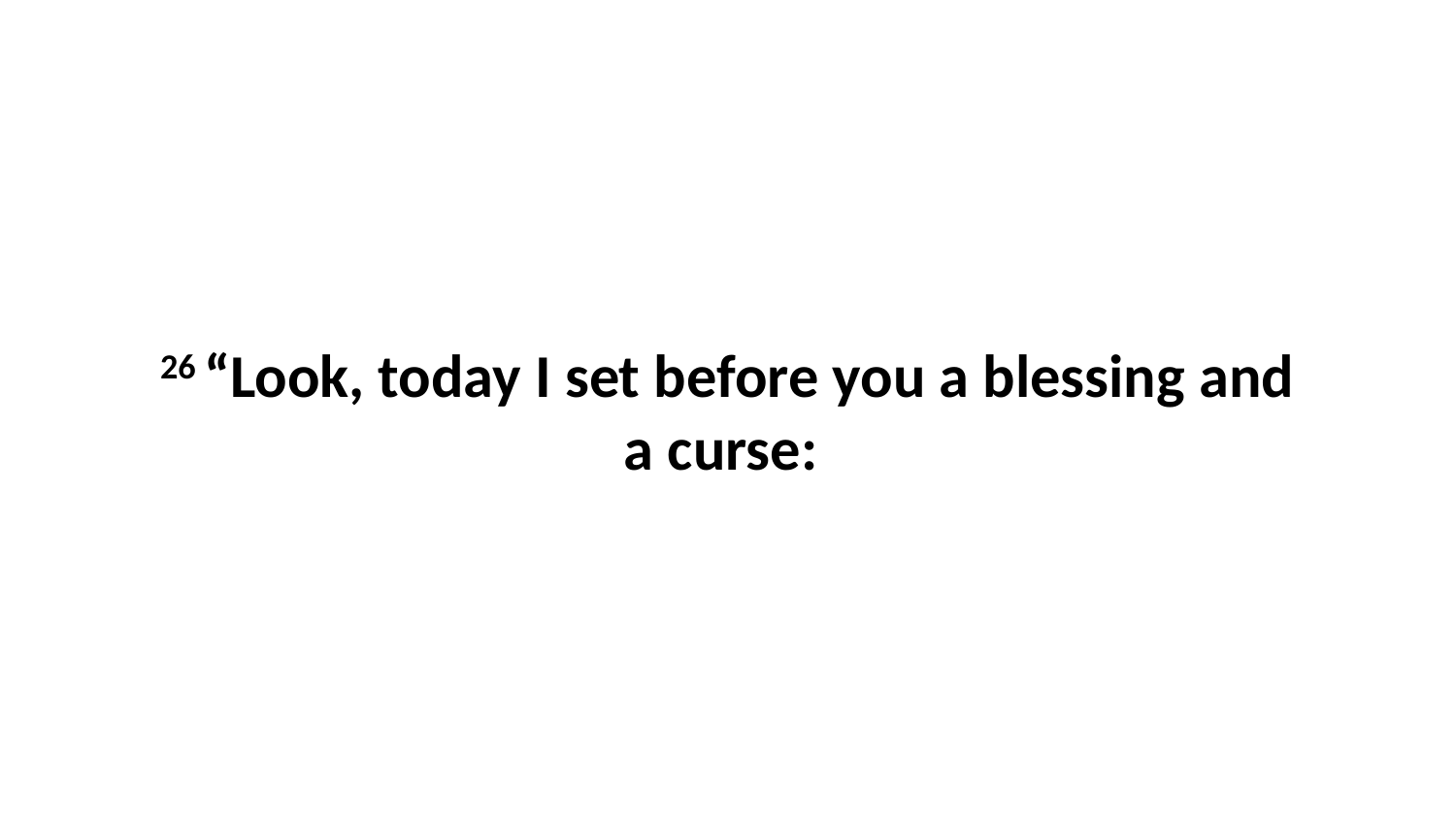

26 “Look, today I set before you a blessing and a curse: